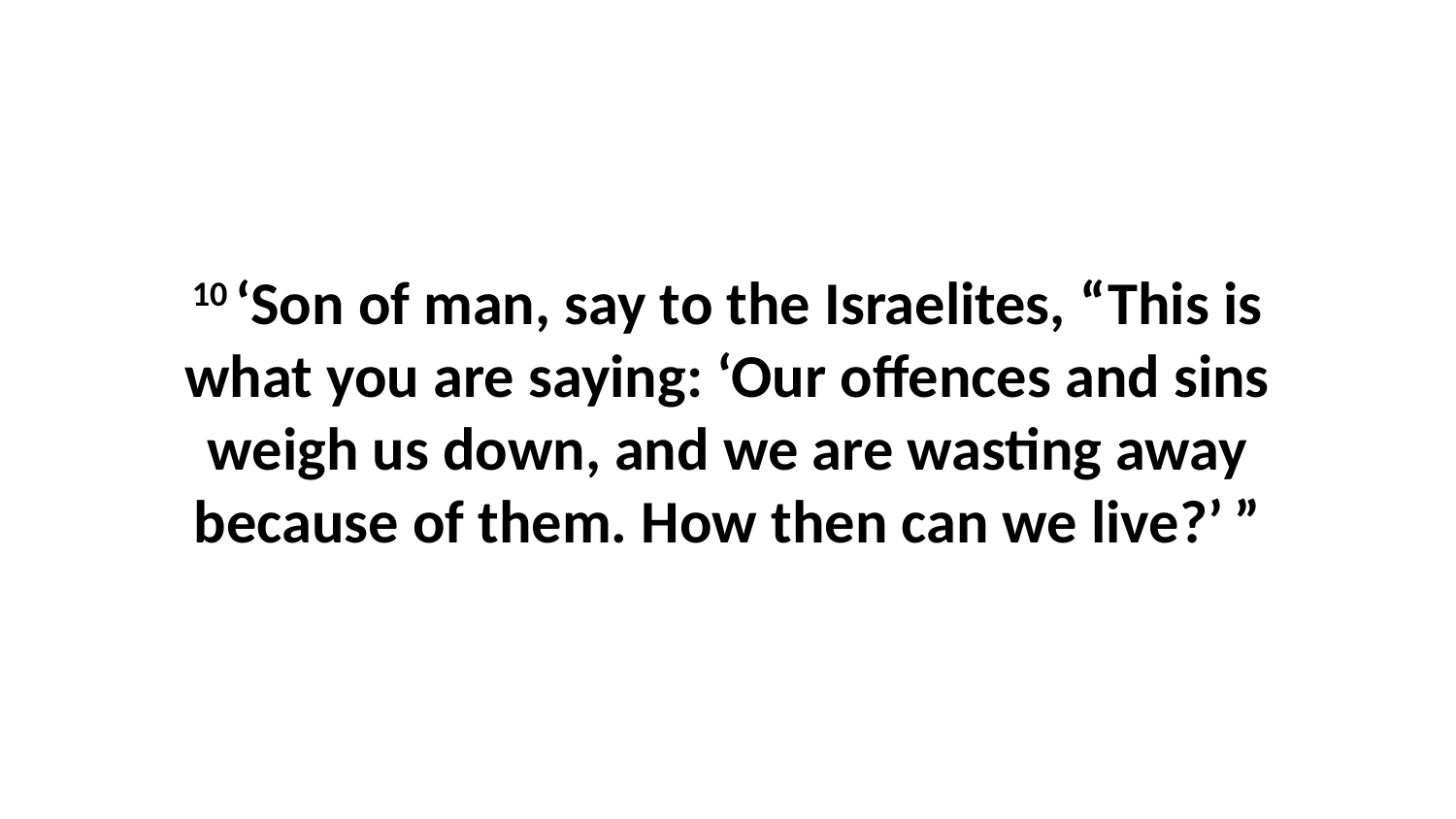

10 ‘Son of man, say to the Israelites, “This is what you are saying: ‘Our offences and sins weigh us down, and we are wasting away because of them. How then can we live?’ ”